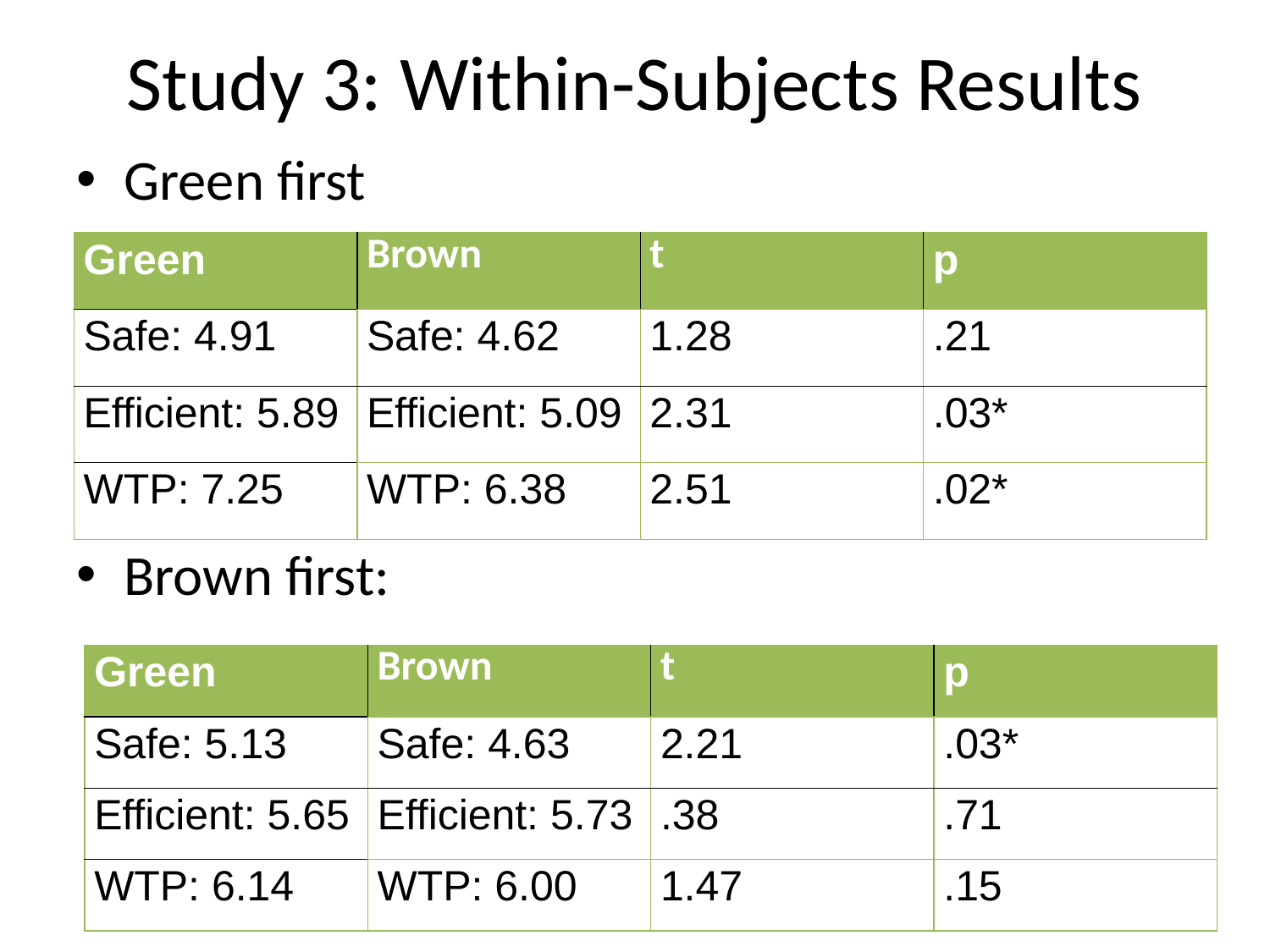

# Study 3: Within-Subjects Results
Green first

Brown first:

| Green | Brown | t | p |
| --- | --- | --- | --- |
| Safe: 4.91 | Safe: 4.62 | 1.28 | .21 |
| Efficient: 5.89 | Efficient: 5.09 | 2.31 | .03\* |
| WTP: 7.25 | WTP: 6.38 | 2.51 | .02\* |
| Green | Brown | t | p |
| --- | --- | --- | --- |
| Safe: 5.13 | Safe: 4.63 | 2.21 | .03\* |
| Efficient: 5.65 | Efficient: 5.73 | .38 | .71 |
| WTP: 6.14 | WTP: 6.00 | 1.47 | .15 |